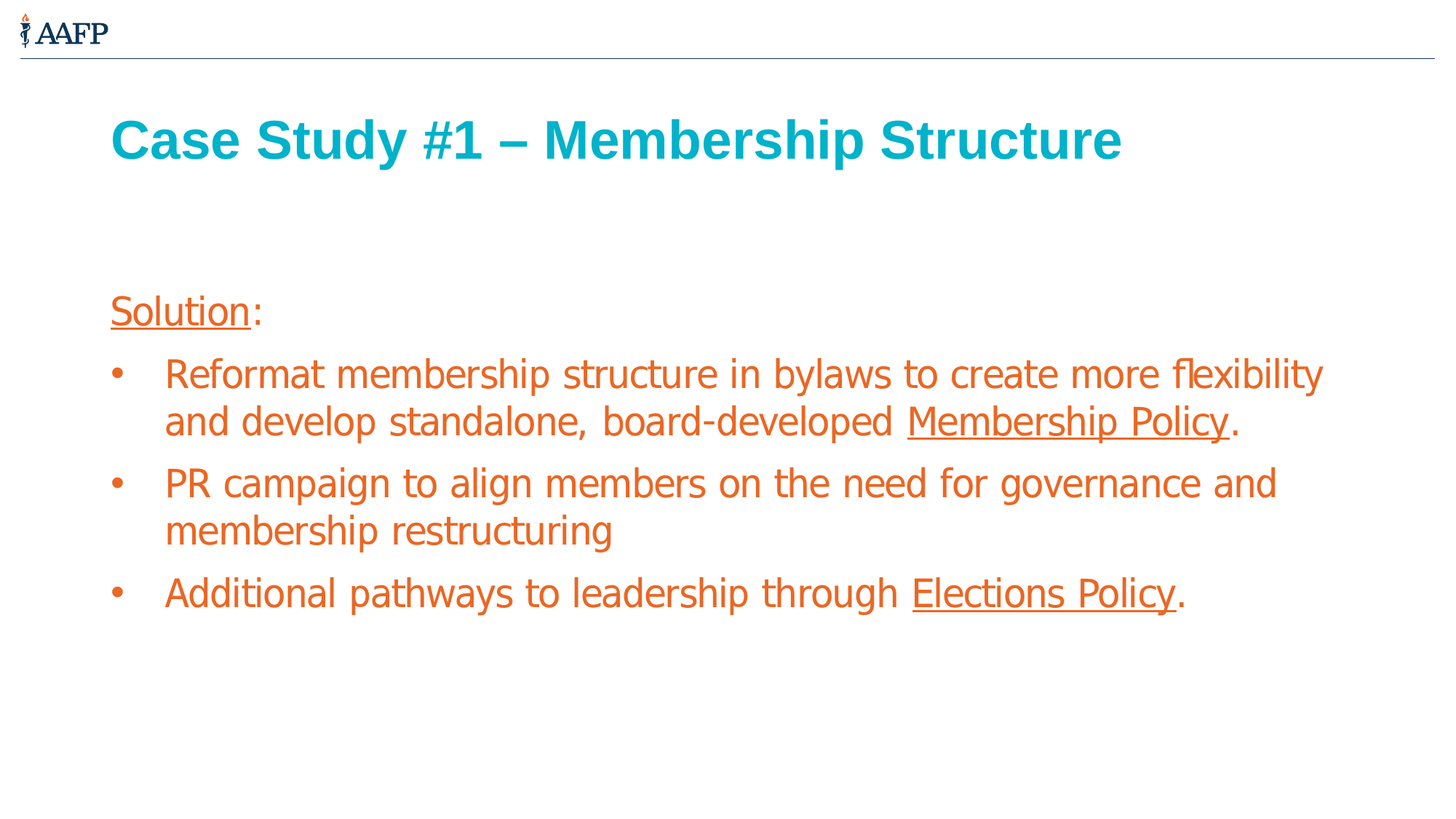

# Case Study #1 – Membership Structure
Solution:
Reformat membership structure in bylaws to create more flexibility and develop standalone, board-developed Membership Policy.
PR campaign to align members on the need for governance and membership restructuring
Additional pathways to leadership through Elections Policy.